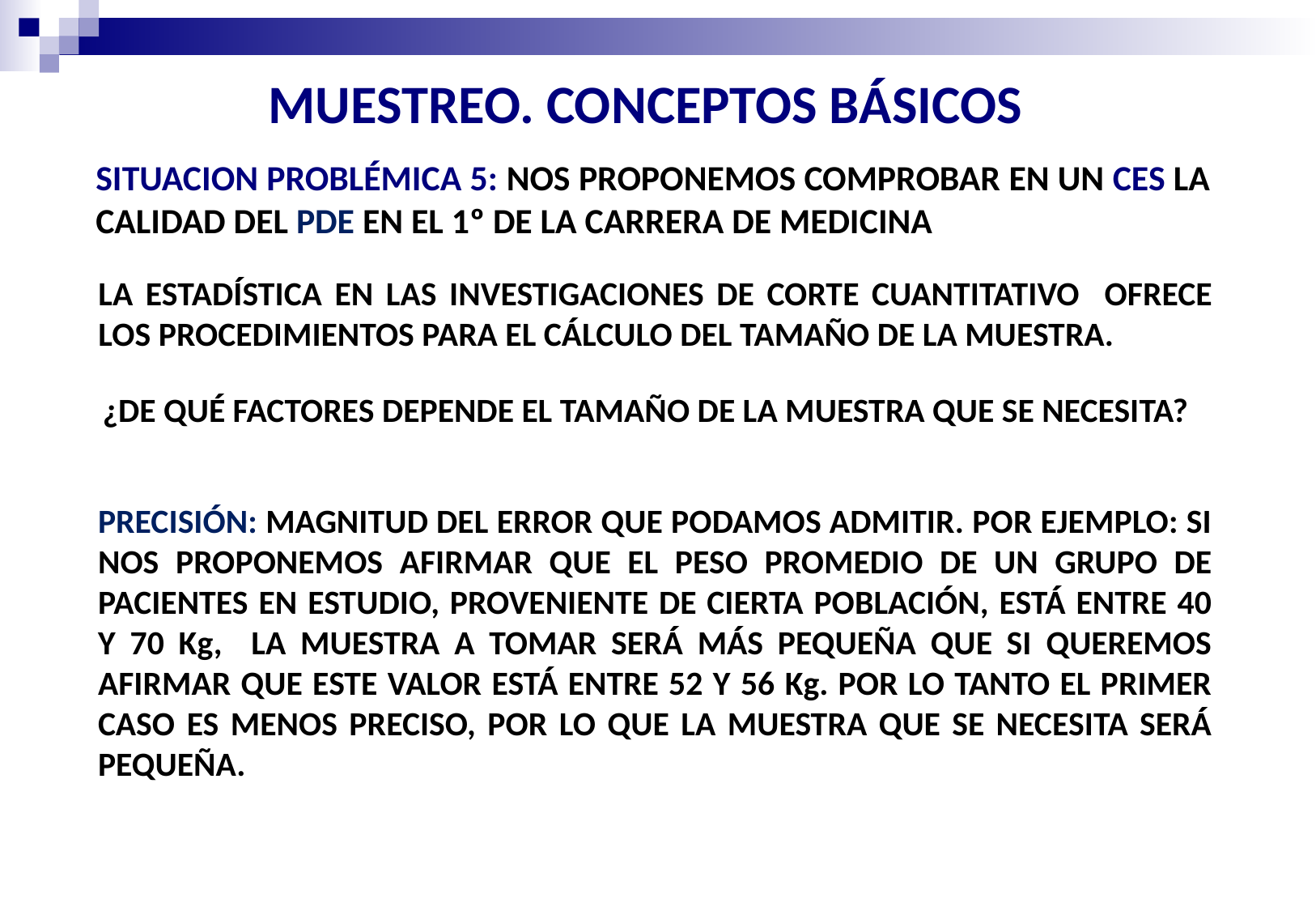

MUESTREO. CONCEPTOS BÁSICOS
SITUACION PROBLÉMICA 5: NOS PROPONEMOS COMPROBAR EN UN CES LA CALIDAD DEL PDE EN EL 1º DE LA CARRERA DE MEDICINA
LA ESTADÍSTICA EN LAS INVESTIGACIONES DE CORTE CUANTITATIVO  OFRECE LOS PROCEDIMIENTOS PARA EL CÁLCULO DEL TAMAÑO DE LA MUESTRA.
¿DE QUÉ FACTORES DEPENDE EL TAMAÑO DE LA MUESTRA QUE SE NECESITA?
PRECISIÓN: MAGNITUD DEL ERROR QUE PODAMOS ADMITIR. POR EJEMPLO: SI NOS PROPONEMOS AFIRMAR QUE EL PESO PROMEDIO DE UN GRUPO DE PACIENTES EN ESTUDIO, PROVENIENTE DE CIERTA POBLACIÓN, ESTÁ ENTRE 40 Y 70 Kg,  LA MUESTRA A TOMAR SERÁ MÁS PEQUEÑA QUE SI QUEREMOS AFIRMAR QUE ESTE VALOR ESTÁ ENTRE 52 Y 56 Kg. POR LO TANTO EL PRIMER CASO ES MENOS PRECISO, POR LO QUE LA MUESTRA QUE SE NECESITA SERÁ PEQUEÑA.